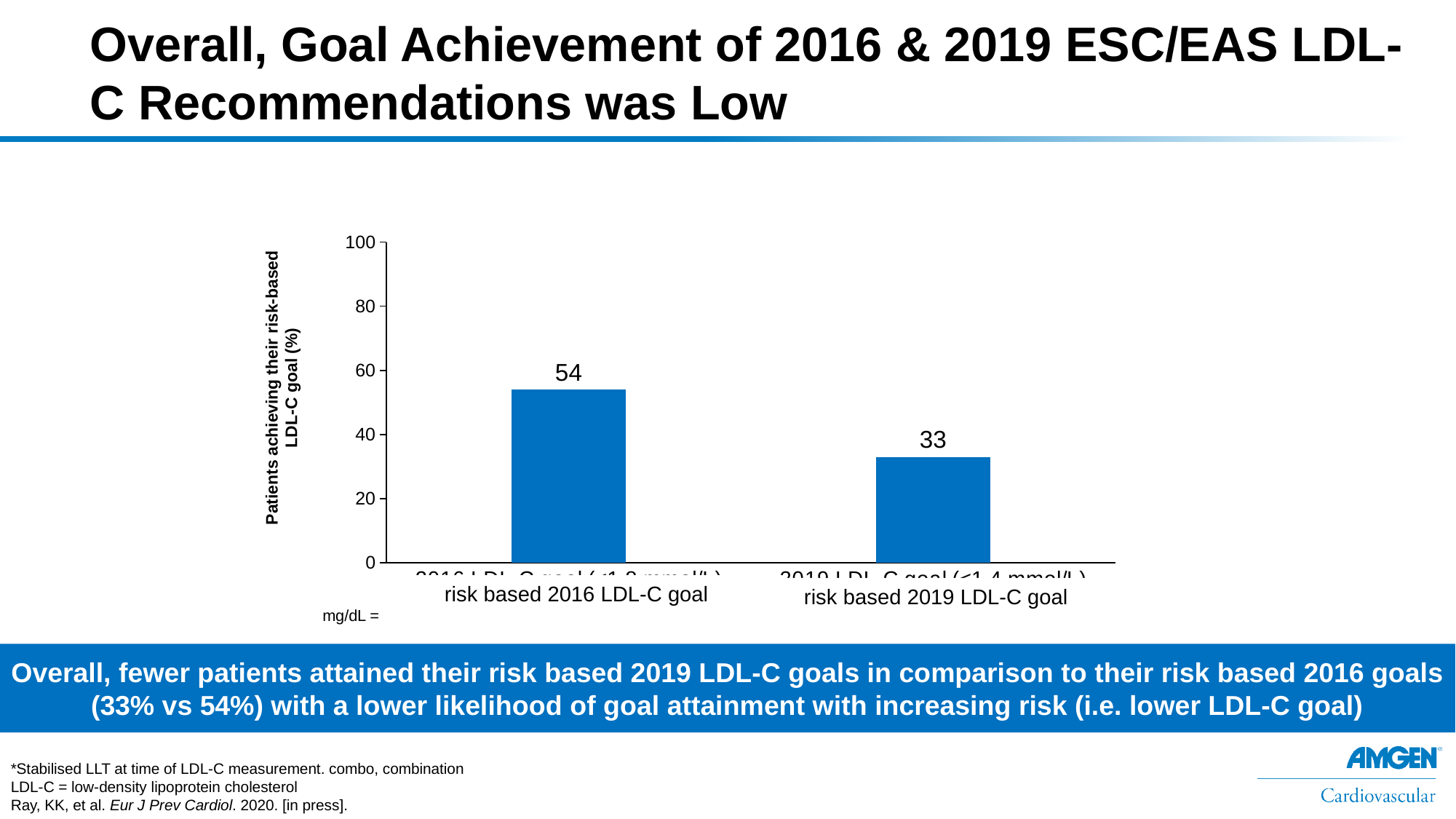

# Overall, Goal Achievement of 2016 & 2019 ESC/EAS LDL-C Recommendations was Low

### Chart

| Category | Column2 |
|---|---|
| 2016 LDL-C goal (<1.8 mmol/L) | 54.0 |
| 2019 LDL-C goal (<1.4 mmol/L) | 33.0 |
risk based 2019 LDL-C goal

mg/dL =
< 70
risk based 2016 LDL-C goal

Overall, fewer patients attained their risk based 2019 LDL-C goals in comparison to their risk based 2016 goals (33% vs 54%) with a lower likelihood of goal attainment with increasing risk (i.e. lower LDL-C goal)
*Stabilised LLT at time of LDL-C measurement. combo, combination
LDL-C = low-density lipoprotein cholesterol
Ray, KK, et al. Eur J Prev Cardiol. 2020. [in press].